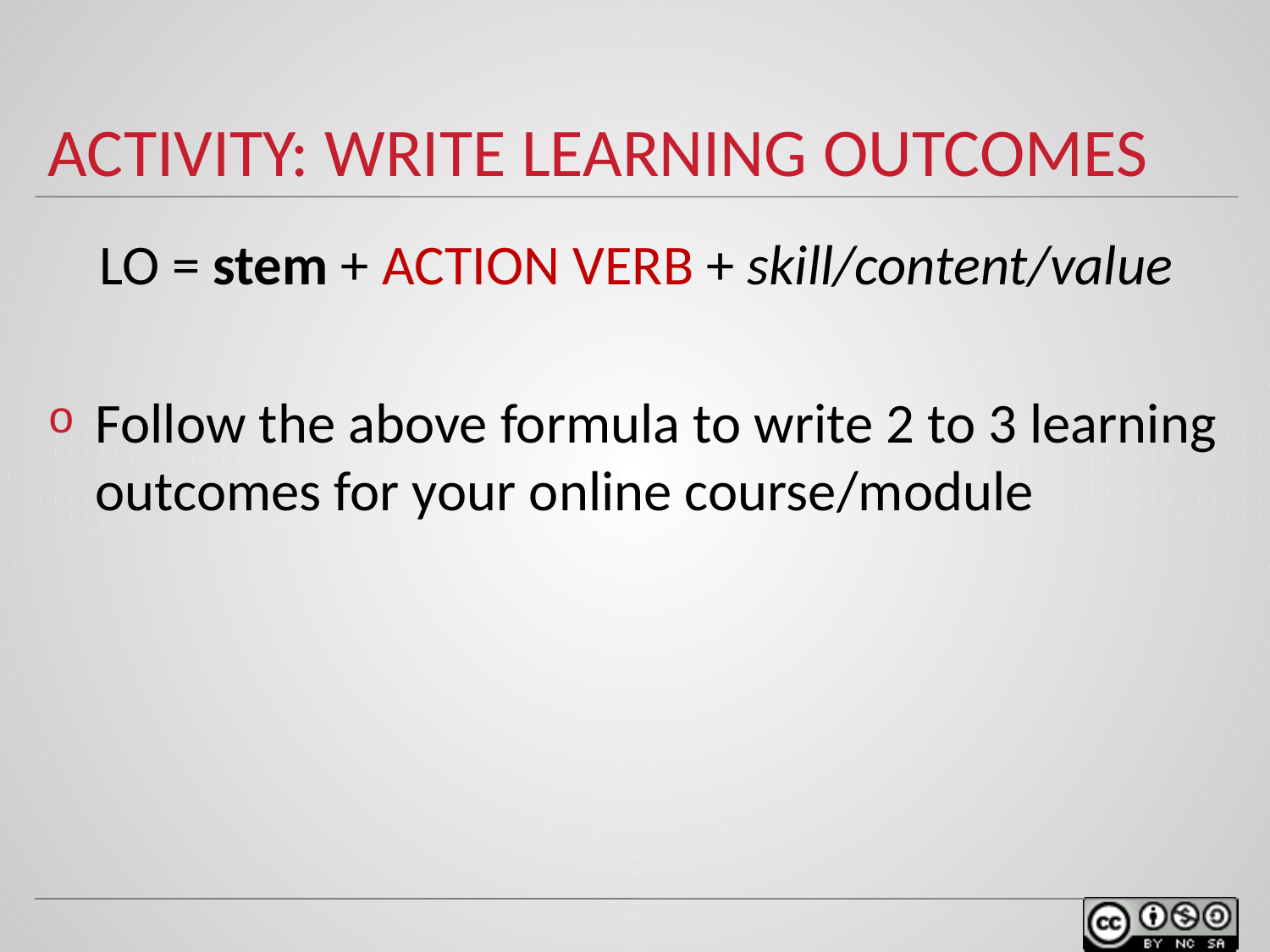

# Activity: Write learning outcomes
LO = stem + action verb + skill/content/value

Follow the above formula to write 2 to 3 learning outcomes for your online course/module